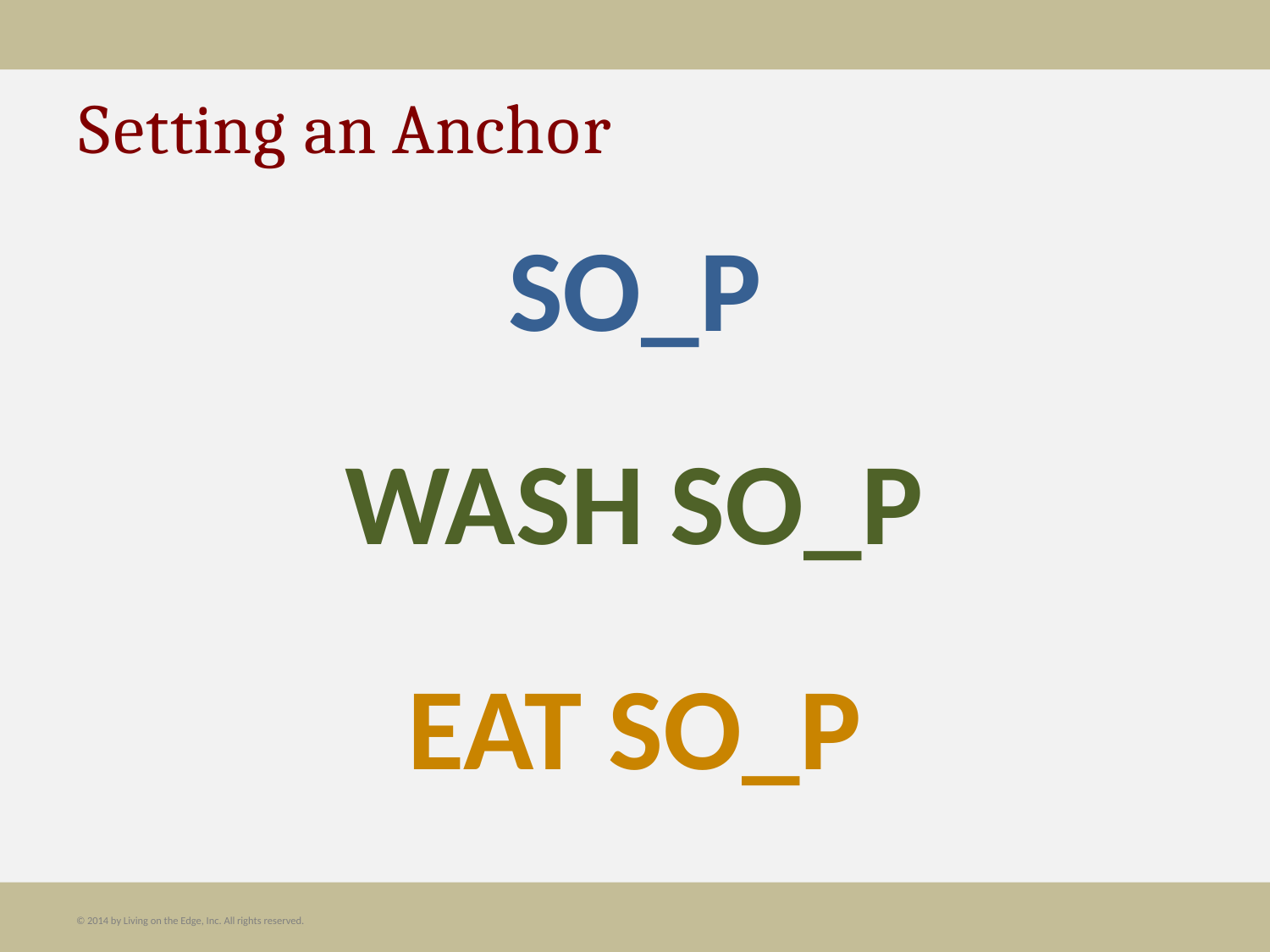

# Setting an Anchor
SO_P
WASH SO_P
EAT SO_P
© 2014 by Living on the Edge, Inc. All rights reserved.